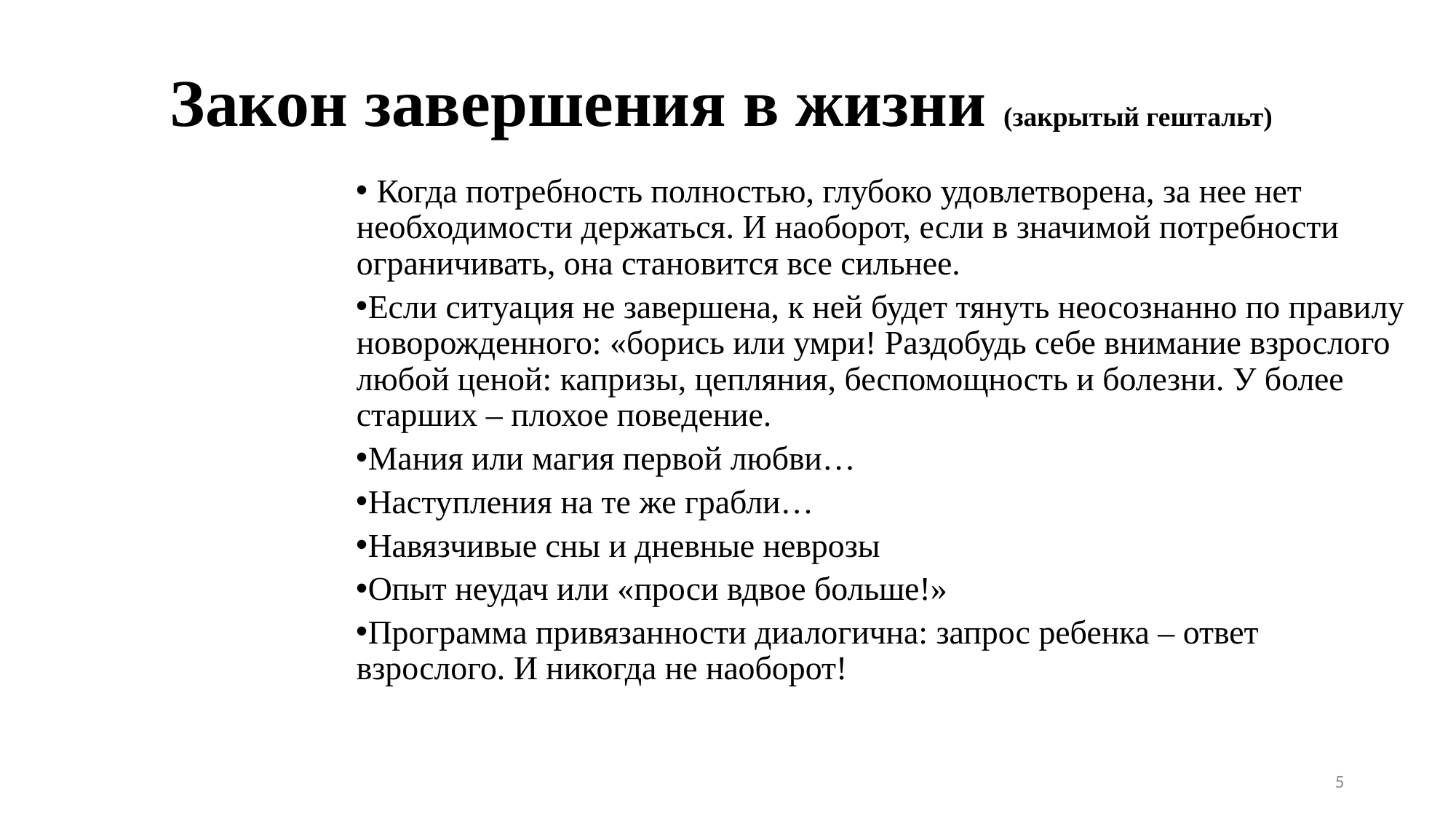

# Закон завершения в жизни (закрытый гештальт)
 Когда потребность полностью, глубоко удовлетворена, за нее нет необходимости держаться. И наоборот, если в значимой потребности ограничивать, она становится все сильнее.
Если ситуация не завершена, к ней будет тянуть неосознанно по правилу новорожденного: «борись или умри! Раздобудь себе внимание взрослого любой ценой: капризы, цепляния, беспомощность и болезни. У более старших – плохое поведение.
Мания или магия первой любви…
Наступления на те же грабли…
Навязчивые сны и дневные неврозы
Опыт неудач или «проси вдвое больше!»
Программа привязанности диалогична: запрос ребенка – ответ взрослого. И никогда не наоборот!

5